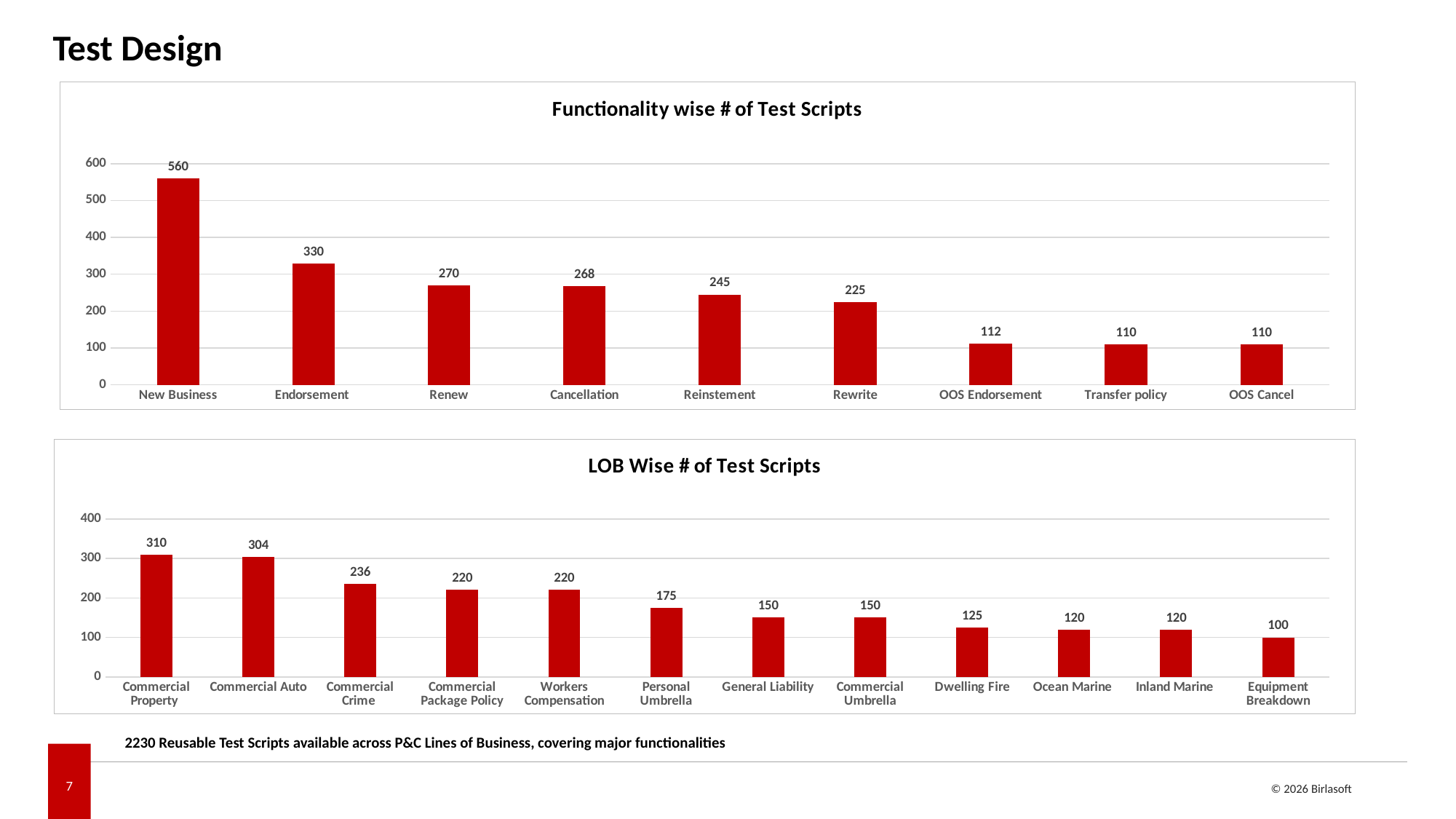

Test Design

### Chart: Functionality wise # of Test Scripts

| Category | Total |
|---|---|
| New Business | 560.0 |
| Endorsement  | 330.0 |
| Renew | 270.0 |
| Cancellation | 268.0 |
| Reinstement | 245.0 |
| Rewrite | 225.0 |
| OOS Endorsement | 112.0 |
| Transfer policy | 110.0 |
| OOS Cancel | 110.0 |

### Chart: LOB Wise # of Test Scripts

| Category | Total |
|---|---|
| Commercial Property  | 310.0 |
| Commercial Auto | 304.0 |
| Commercial Crime  | 236.0 |
| Commercial Package Policy | 220.0 |
| Workers Compensation | 220.0 |
| Personal Umbrella | 175.0 |
| General Liability | 150.0 |
| Commercial Umbrella | 150.0 |
| Dwelling Fire | 125.0 |
| Ocean Marine  | 120.0 |
| Inland Marine  | 120.0 |
| Equipment Breakdown | 100.0 |
2230 Reusable Test Scripts available across P&C Lines of Business, covering major functionalities